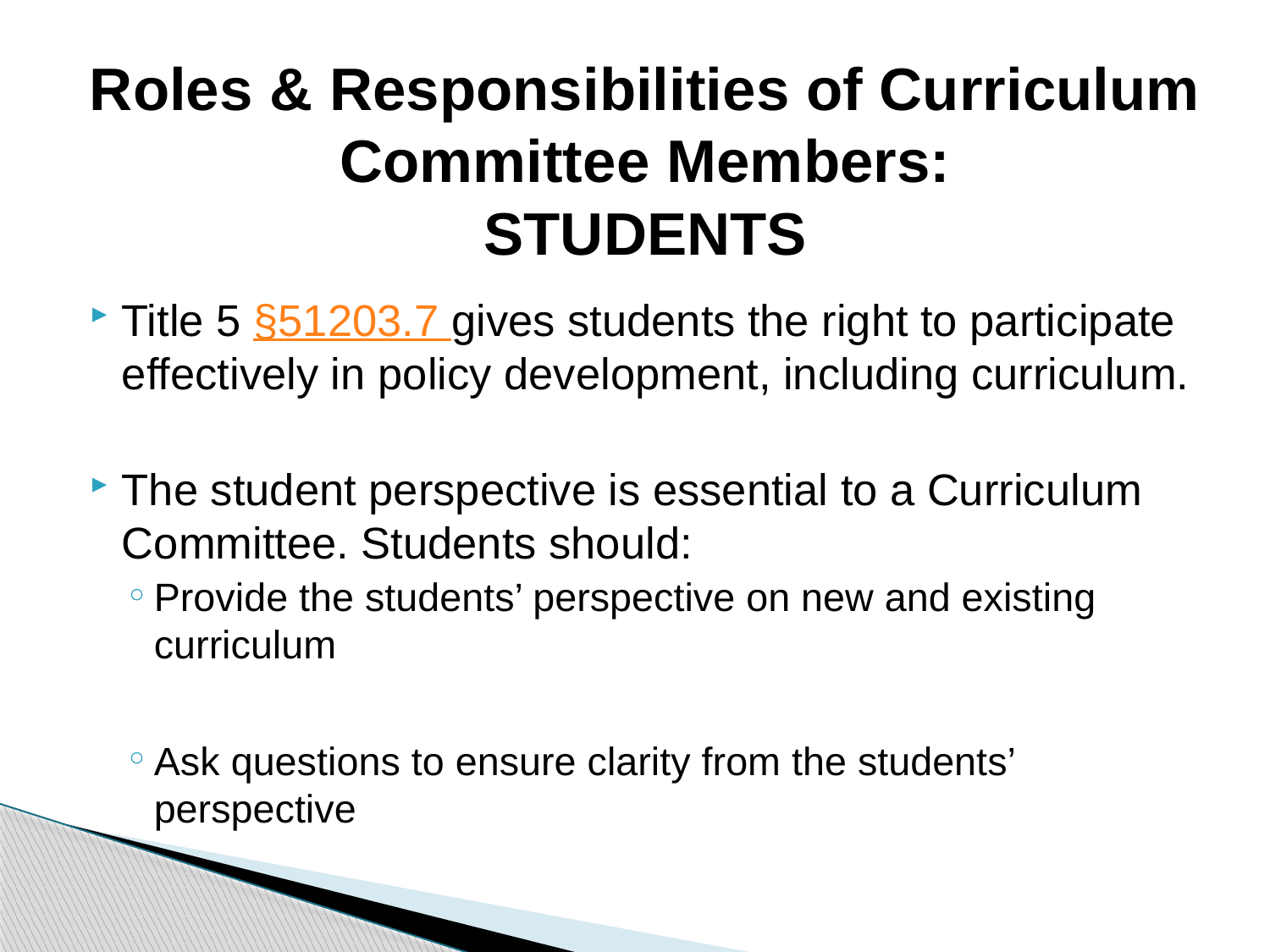

# Roles & Responsibilities of Curriculum Committee Members: STUDENTS
Title 5 §51203.7 gives students the right to participate effectively in policy development, including curriculum.

The student perspective is essential to a Curriculum Committee. Students should:
Provide the students’ perspective on new and existing curriculum

Ask questions to ensure clarity from the students’ perspective